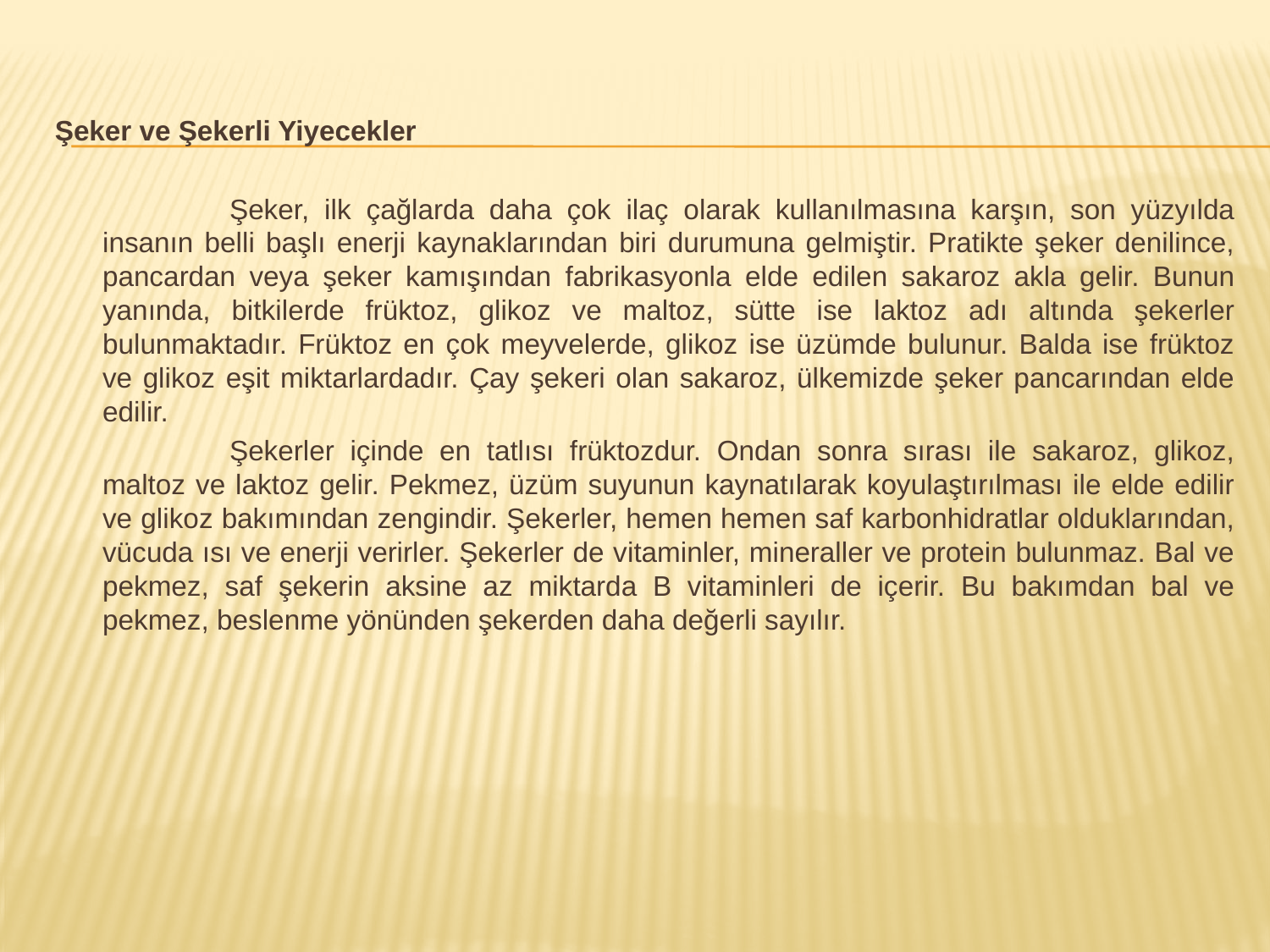

Şeker ve Şekerli Yiyecekler

		Şeker, ilk çağlarda daha çok ilaç olarak kullanılmasına karşın, son yüzyılda insanın belli başlı enerji kaynaklarından biri durumuna gelmiştir. Pratikte şeker denilince, pancardan veya şeker kamışından fabrikasyonla elde edilen sakaroz akla gelir. Bunun yanında, bitkilerde früktoz, glikoz ve maltoz, sütte ise laktoz adı altında şekerler bulunmaktadır. Früktoz en çok meyvelerde, glikoz ise üzümde bulunur. Balda ise früktoz ve glikoz eşit miktarlardadır. Çay şekeri olan sakaroz, ülkemizde şeker pancarından elde edilir.
		Şekerler içinde en tatlısı früktozdur. Ondan sonra sırası ile sakaroz, glikoz, maltoz ve laktoz gelir. Pekmez, üzüm suyunun kaynatılarak koyulaştırılması ile elde edilir ve glikoz bakımından zengindir. Şekerler, hemen hemen saf karbonhidratlar olduklarından, vücuda ısı ve enerji verirler. Şekerler de vitaminler, mineraller ve protein bulunmaz. Bal ve pekmez, saf şekerin aksine az miktarda B vitaminleri de içerir. Bu bakımdan bal ve pekmez, beslenme yönünden şekerden daha değerli sayılır.